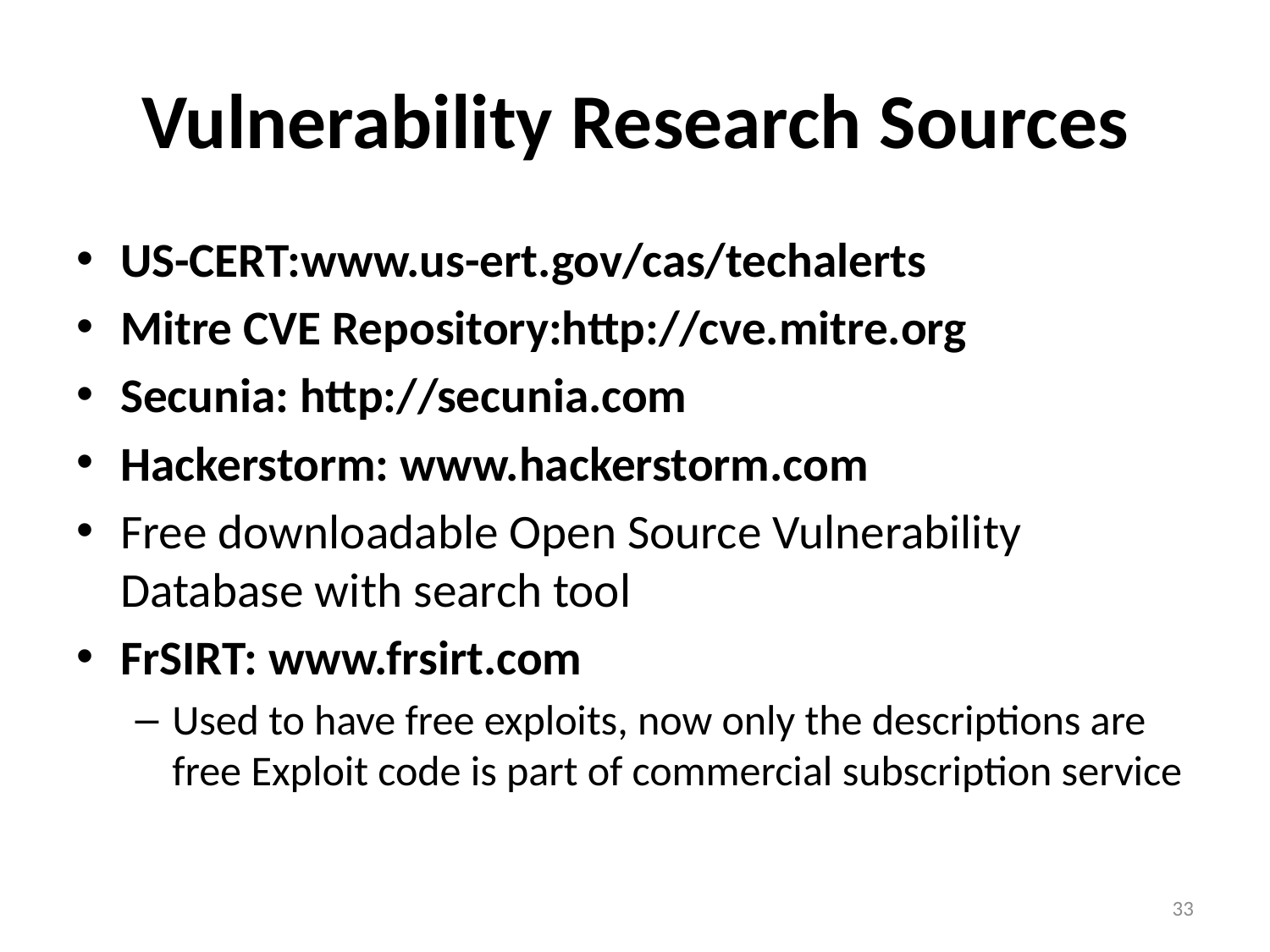

# Vulnerability Research Sources
US-CERT:www.us-ert.gov/cas/techalerts
Mitre CVE Repository:http://cve.mitre.org
Secunia: http://secunia.com
Hackerstorm: www.hackerstorm.com
Free downloadable Open Source Vulnerability Database with search tool
FrSIRT: www.frsirt.com
Used to have free exploits, now only the descriptions are free Exploit code is part of commercial subscription service
33